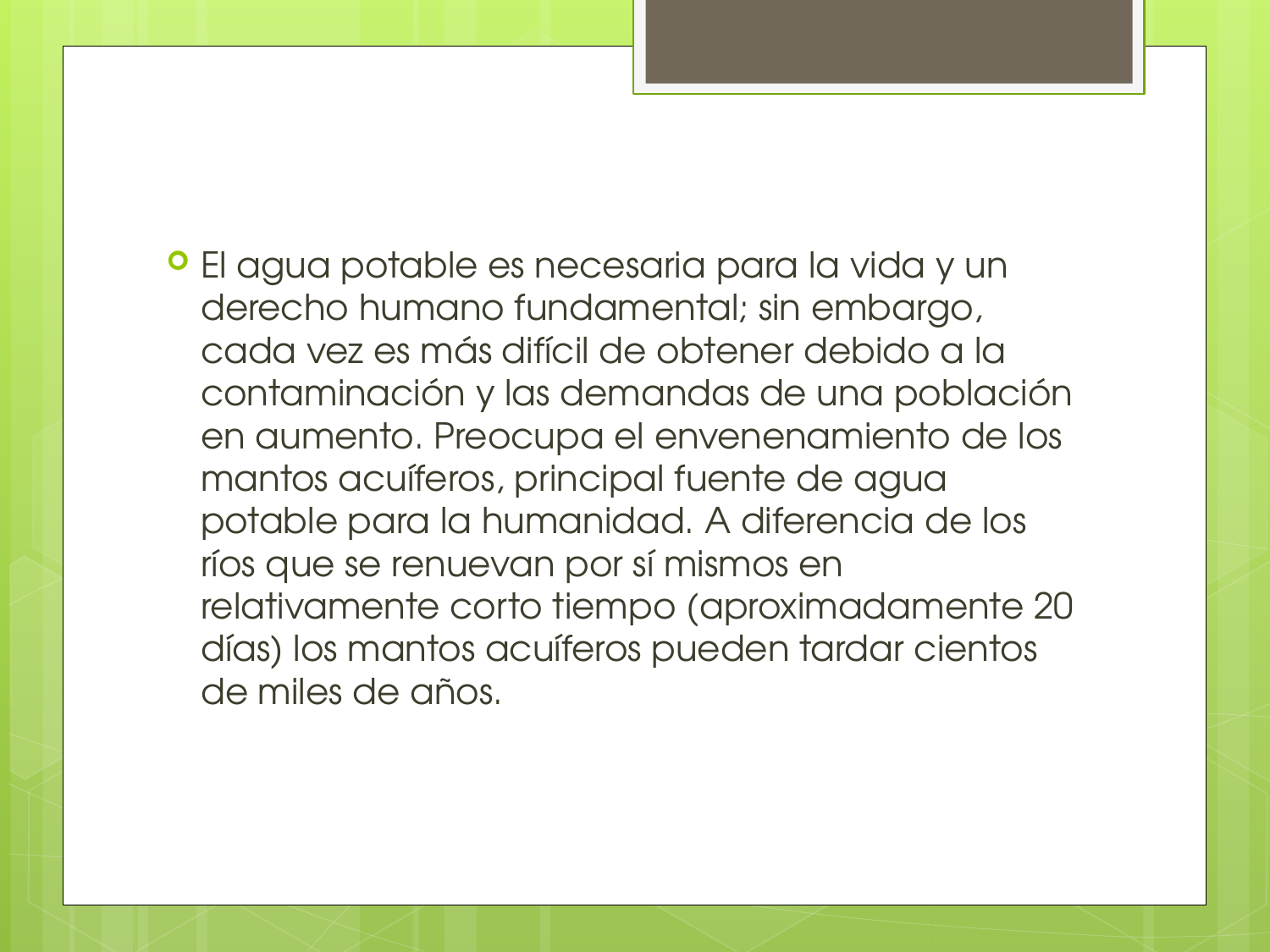

El agua potable es necesaria para la vida y un derecho humano fundamental; sin embargo, cada vez es más difícil de obtener debido a la contaminación y las demandas de una población en aumento. Preocupa el envenenamiento de los mantos acuíferos, principal fuente de agua potable para la humanidad. A diferencia de los ríos que se renuevan por sí mismos en relativamente corto tiempo (aproximadamente 20 días) los mantos acuíferos pueden tardar cientos de miles de años.